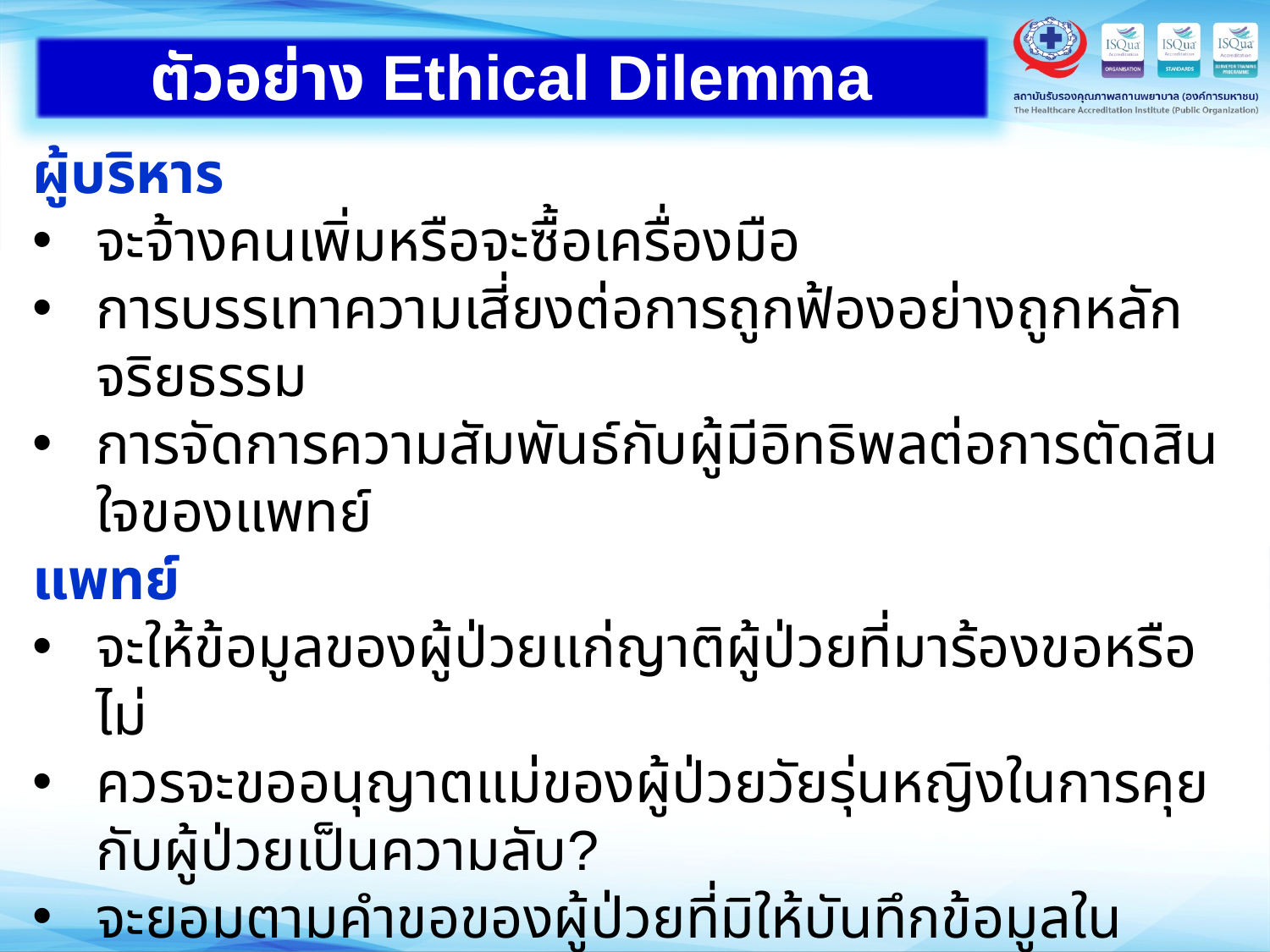

ตัวอย่าง Ethical Dilemma
ผู้บริหาร
จะจ้างคนเพิ่มหรือจะซื้อเครื่องมือ
การบรรเทาความเสี่ยงต่อการถูกฟ้องอย่างถูกหลักจริยธรรม
การจัดการความสัมพันธ์กับผู้มีอิทธิพลต่อการตัดสินใจของแพทย์
แพทย์
จะให้ข้อมูลของผู้ป่วยแก่ญาติผู้ป่วยที่มาร้องขอหรือไม่
ควรจะขออนุญาตแม่ของผู้ป่วยวัยรุ่นหญิงในการคุยกับผู้ป่วยเป็นความลับ?
จะยอมตามคำขอของผู้ป่วยที่มิให้บันทึกข้อมูลในรายงานต่อบริษัทประกัน?
พยาบาล
อิสรภาพของผู้ป่วยกับการควบคุมโดยพยาบาลที่หวังดีต่อผู้ป่วย
ควรบอกความจริงทั้งหมดกับผู้ป่วยหรือไม่